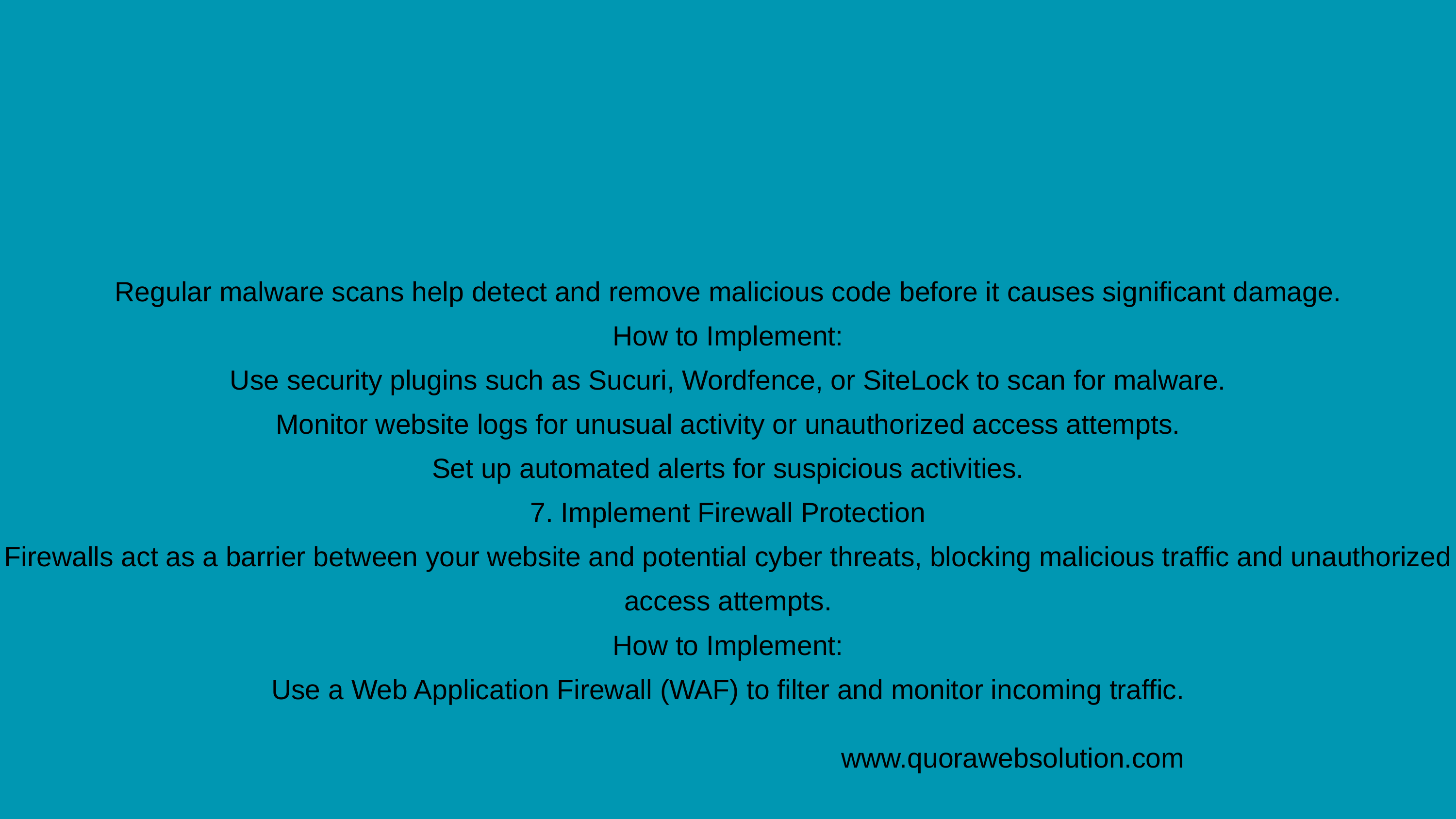

Regular malware scans help detect and remove malicious code before it causes significant damage.
How to Implement:
Use security plugins such as Sucuri, Wordfence, or SiteLock to scan for malware.
Monitor website logs for unusual activity or unauthorized access attempts.
Set up automated alerts for suspicious activities.
7. Implement Firewall Protection
Firewalls act as a barrier between your website and potential cyber threats, blocking malicious traffic and unauthorized access attempts.
How to Implement:
Use a Web Application Firewall (WAF) to filter and monitor incoming traffic.
www.quorawebsolution.com